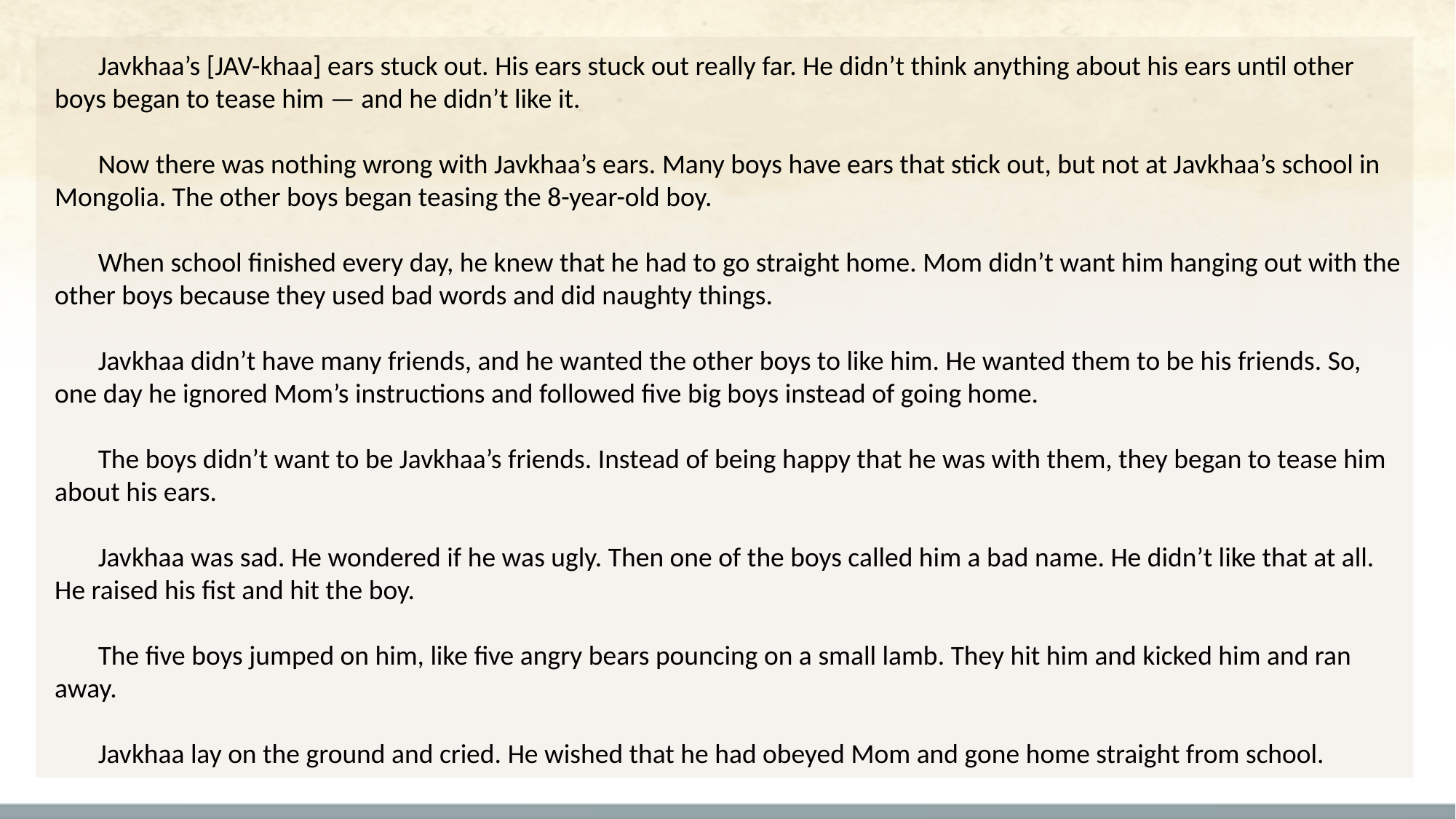

Javkhaa’s [JAV-khaa] ears stuck out. His ears stuck out really far. He didn’t think anything about his ears until other boys began to tease him — and he didn’t like it.

Now there was nothing wrong with Javkhaa’s ears. Many boys have ears that stick out, but not at Javkhaa’s school in Mongolia. The other boys began teasing the 8-year-old boy.

When school finished every day, he knew that he had to go straight home. Mom didn’t want him hanging out with the other boys because they used bad words and did naughty things.

Javkhaa didn’t have many friends, and he wanted the other boys to like him. He wanted them to be his friends. So, one day he ignored Mom’s instructions and followed five big boys instead of going home.

The boys didn’t want to be Javkhaa’s friends. Instead of being happy that he was with them, they began to tease him about his ears.

Javkhaa was sad. He wondered if he was ugly. Then one of the boys called him a bad name. He didn’t like that at all. He raised his fist and hit the boy.

The five boys jumped on him, like five angry bears pouncing on a small lamb. They hit him and kicked him and ran away.

Javkhaa lay on the ground and cried. He wished that he had obeyed Mom and gone home straight from school.